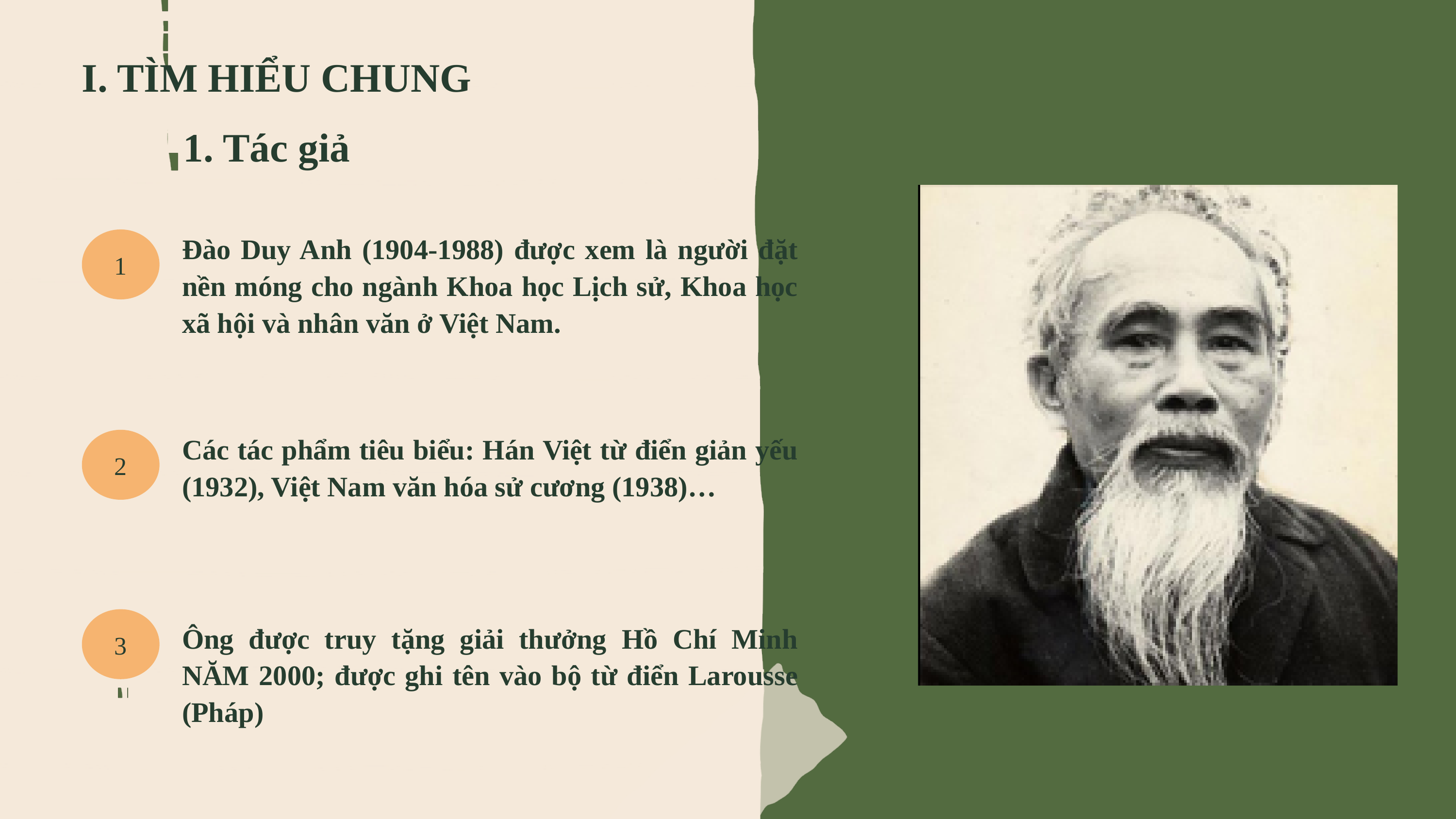

I. TÌM HIỂU CHUNG
 1. Tác giả

1
Đào Duy Anh (1904-1988) được xem là người đặt nền móng cho ngành Khoa học Lịch sử, Khoa học xã hội và nhân văn ở Việt Nam.

2
Các tác phẩm tiêu biểu: Hán Việt từ điển giản yếu (1932), Việt Nam văn hóa sử cương (1938)…

3
Ông được truy tặng giải thưởng Hồ Chí Minh NĂM 2000; được ghi tên vào bộ từ điển Larousse (Pháp)